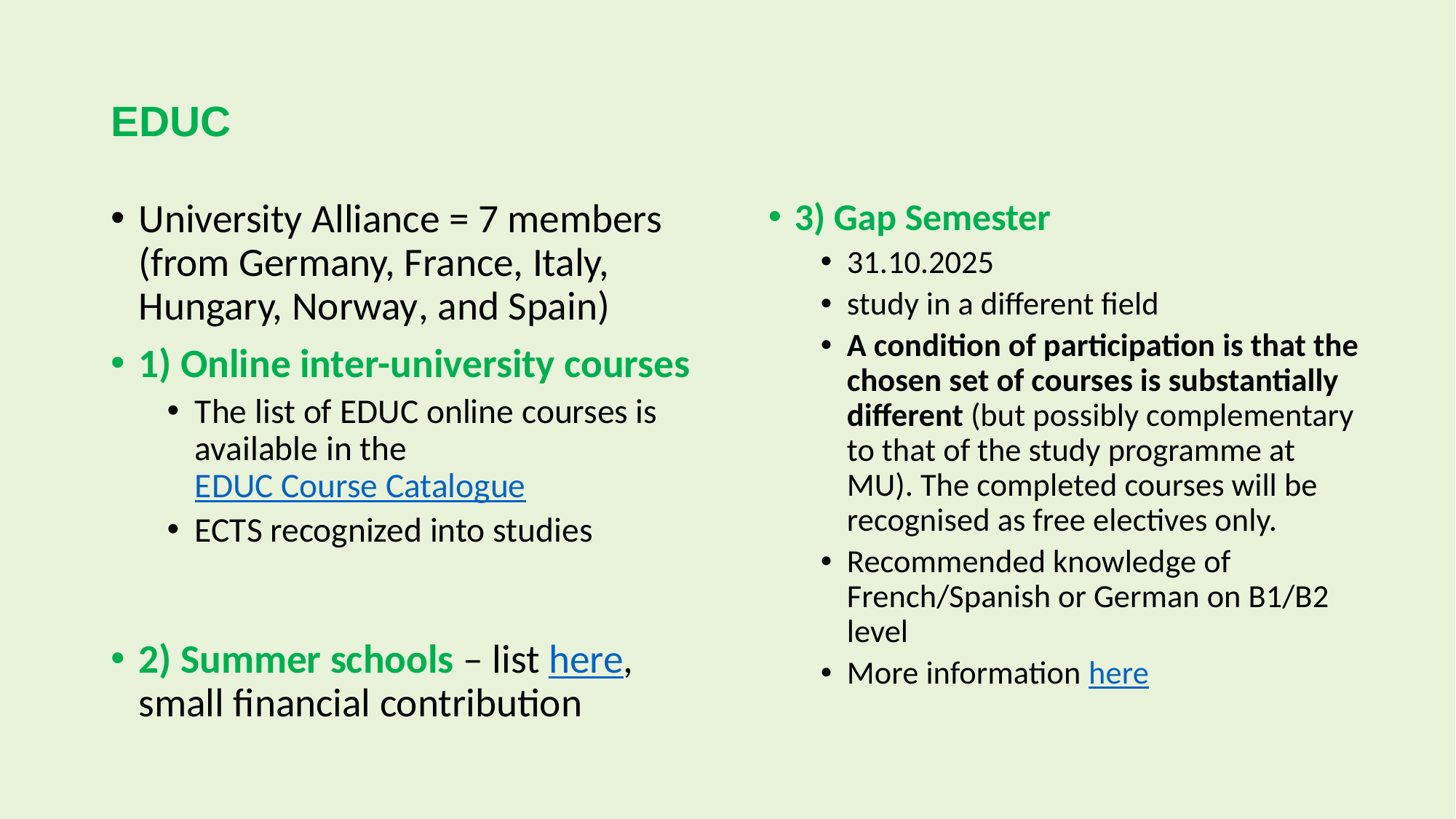

# EDUC
University Alliance = 7 members (from Germany, France, Italy, Hungary, Norway, and Spain)
1) Online inter-university courses
The list of EDUC online courses is available in the EDUC Course Catalogue
ECTS recognized into studies
2) Summer schools – list here, small financial contribution
3) Gap Semester
31.10.2025
study in a different field
A condition of participation is that the chosen set of courses is substantially different (but possibly complementary to that of the study programme at MU). The completed courses will be recognised as free electives only.
Recommended knowledge of French/Spanish or German on B1/B2 level
More information here